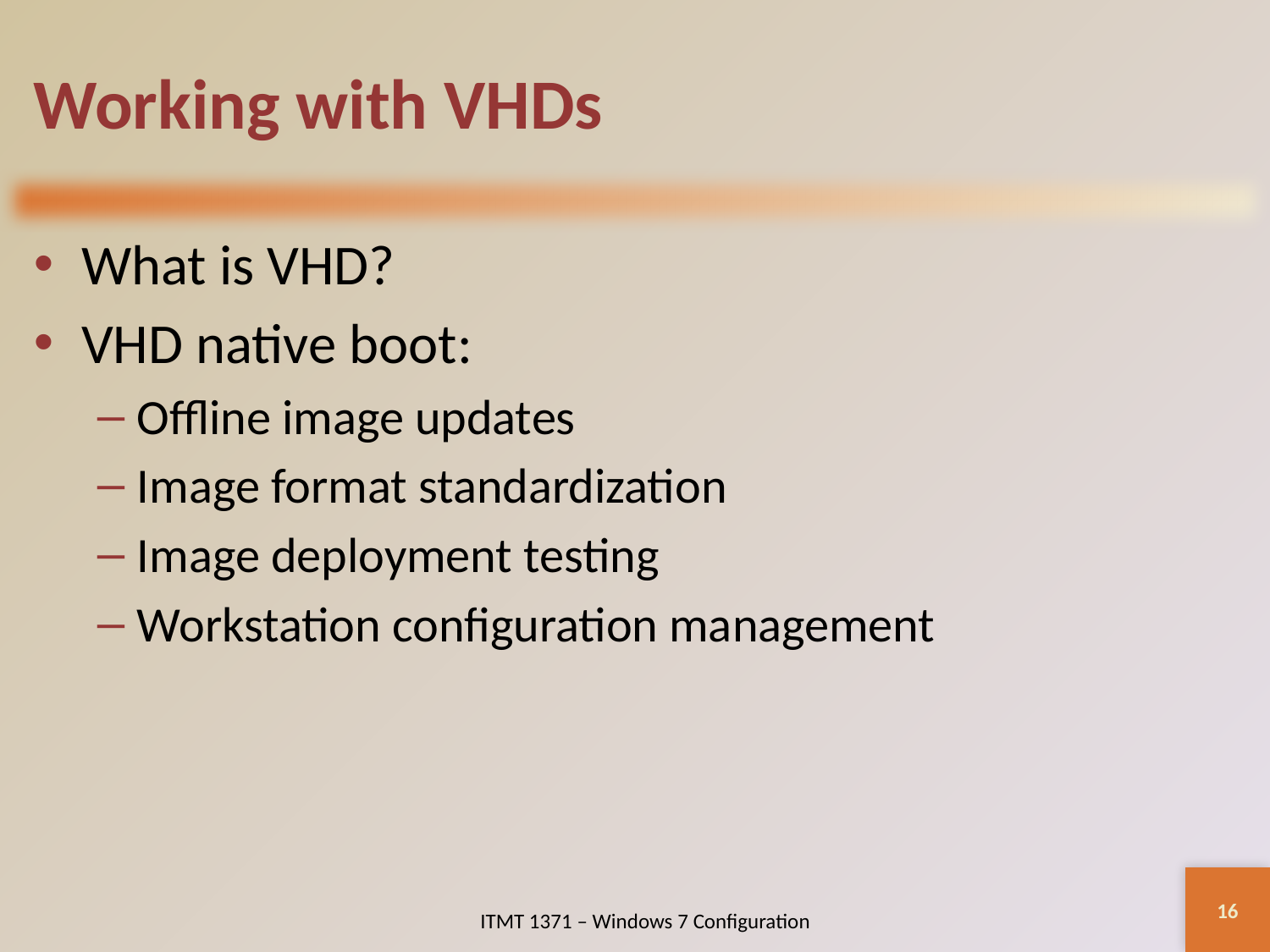

# Working with VHDs
What is VHD?
VHD native boot:
Offline image updates
Image format standardization
Image deployment testing
Workstation configuration management
16
ITMT 1371 – Windows 7 Configuration